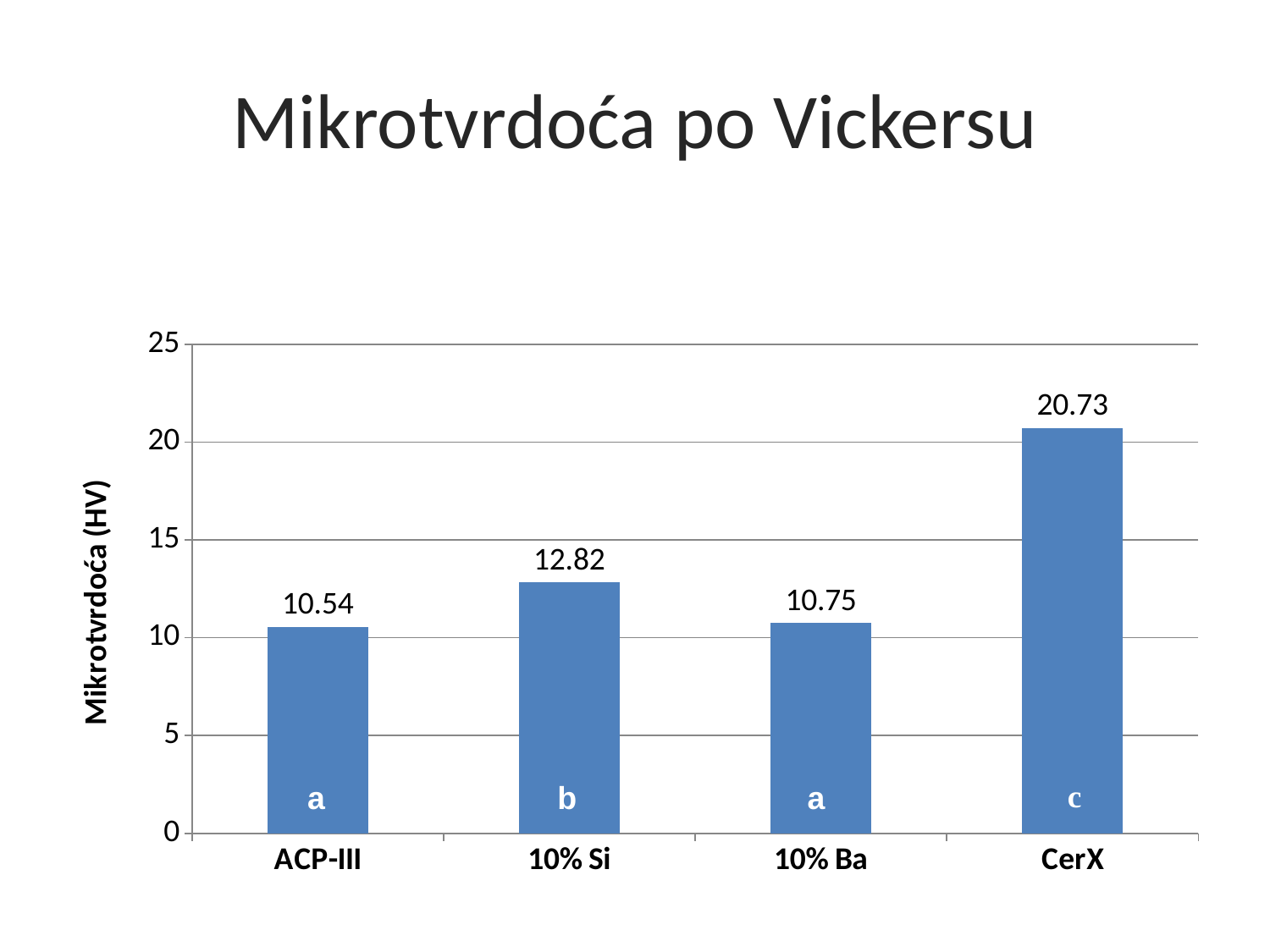

# Mikrotvrdoća po Vickersu

### Chart

| Category | microhardness |
|---|---|
| ACP-III | 10.54 |
| 10% Si | 12.82 |
| 10% Ba | 10.75 |
| CerX | 20.73 |